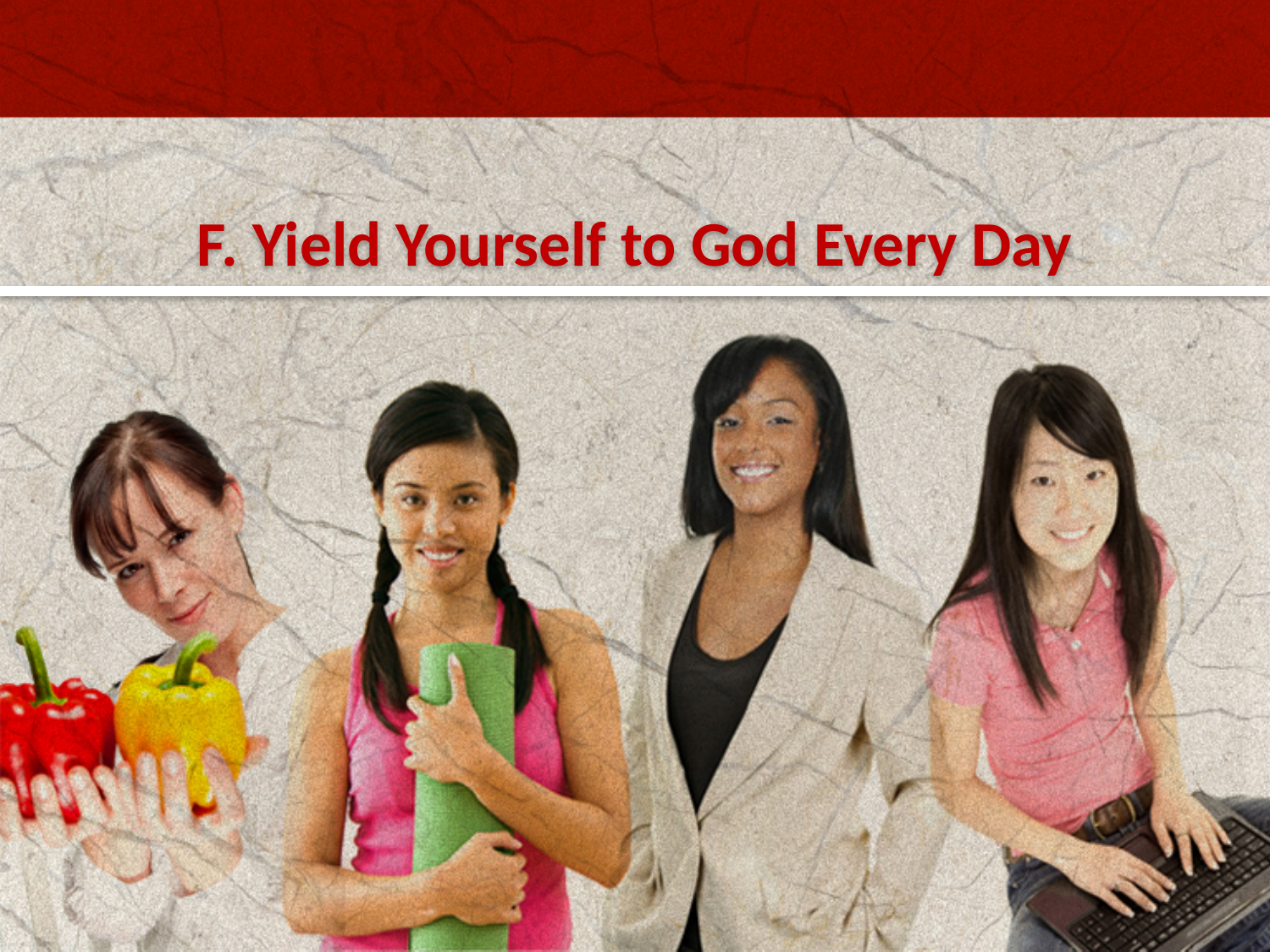

F. Yield Yourself to God Every Day